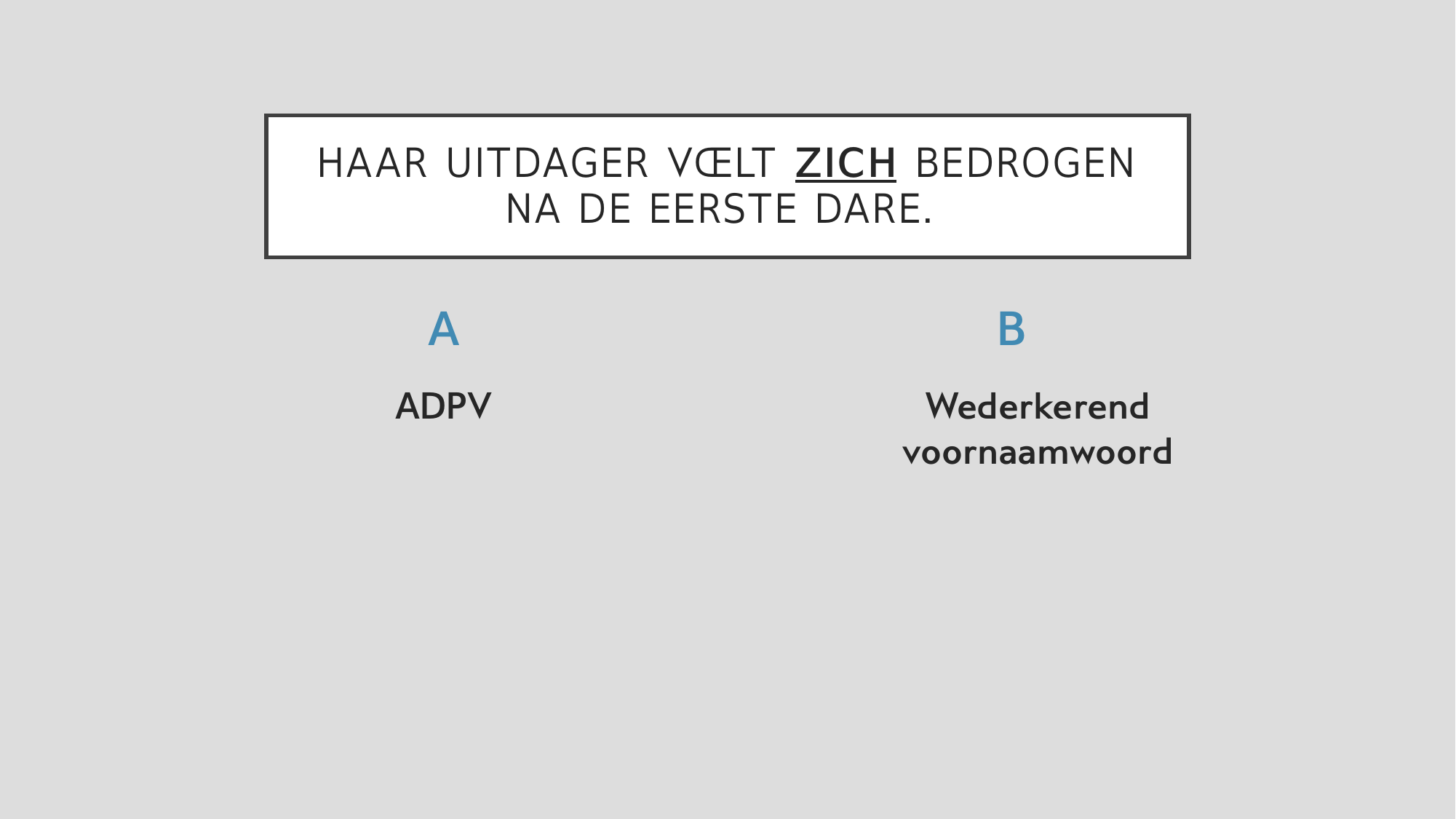

# Haar uitdager voelt zich bedrogen na de eerste dare.
A
B
ADPV
Wederkerend voornaamwoord